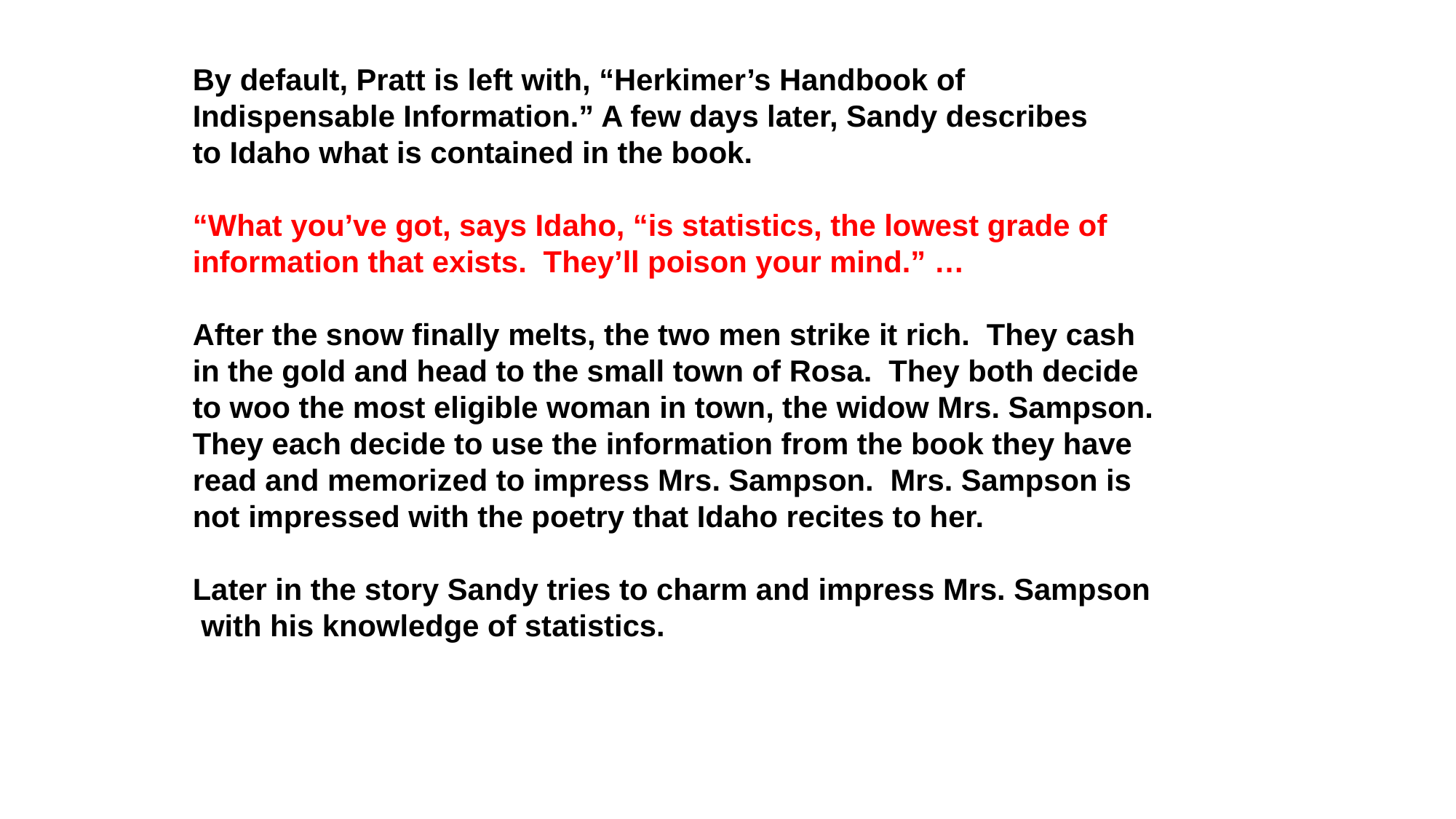

By default, Pratt is left with, “Herkimer’s Handbook of
Indispensable Information.” A few days later, Sandy describes
to Idaho what is contained in the book.

“What you’ve got, says Idaho, “is statistics, the lowest grade of information that exists.  They’ll poison your mind.” …

After the snow finally melts, the two men strike it rich.  They cash
in the gold and head to the small town of Rosa.  They both decide
to woo the most eligible woman in town, the widow Mrs. Sampson.
They each decide to use the information from the book they have
read and memorized to impress Mrs. Sampson.  Mrs. Sampson is
not impressed with the poetry that Idaho recites to her.

Later in the story Sandy tries to charm and impress Mrs. Sampson
 with his knowledge of statistics.